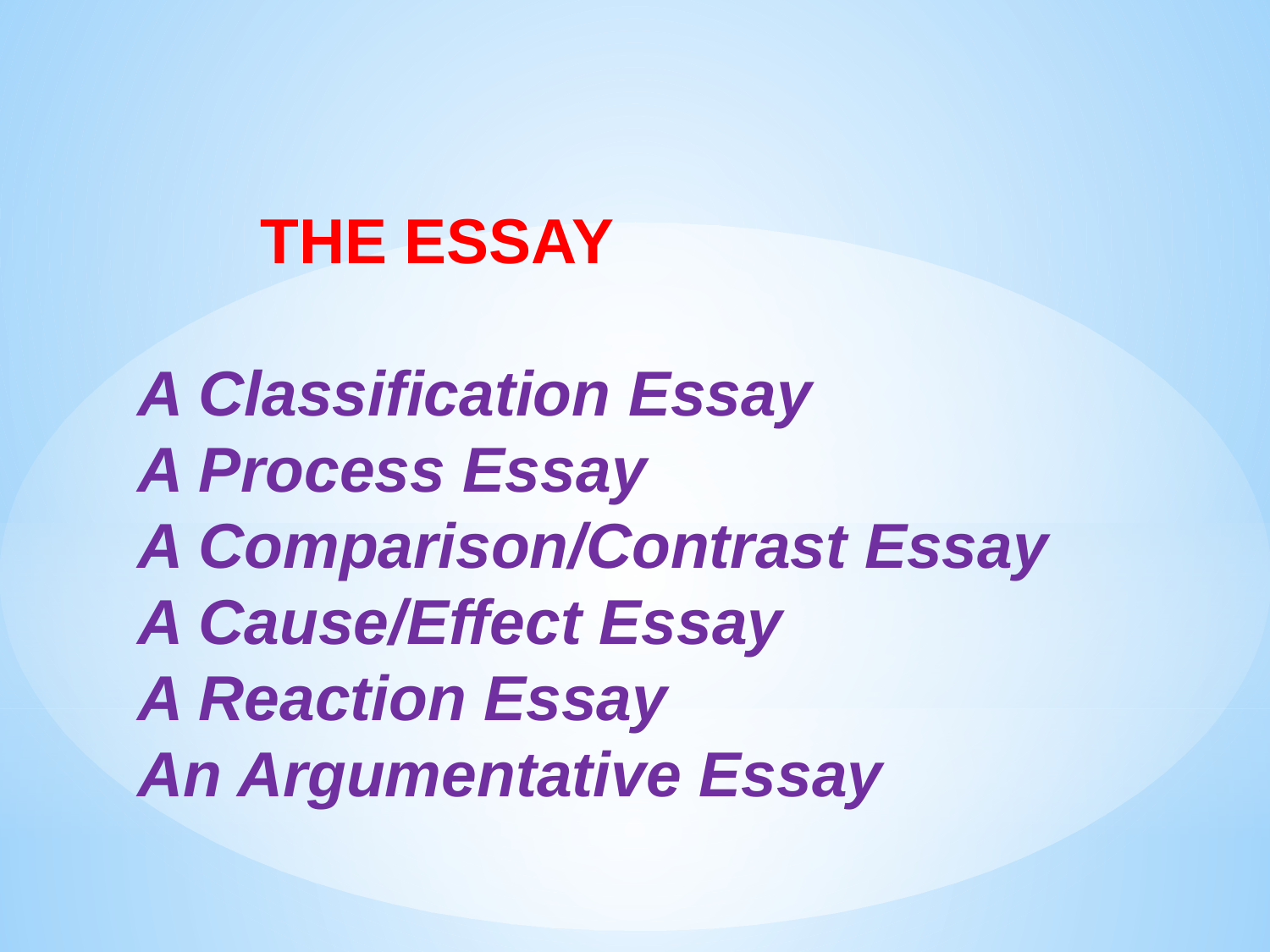

THE ESSAY

A Classification Essay
A Process Essay
A Comparison/Contrast Essay
A Cause/Effect Essay
A Reaction Essay
An Argumentative Essay